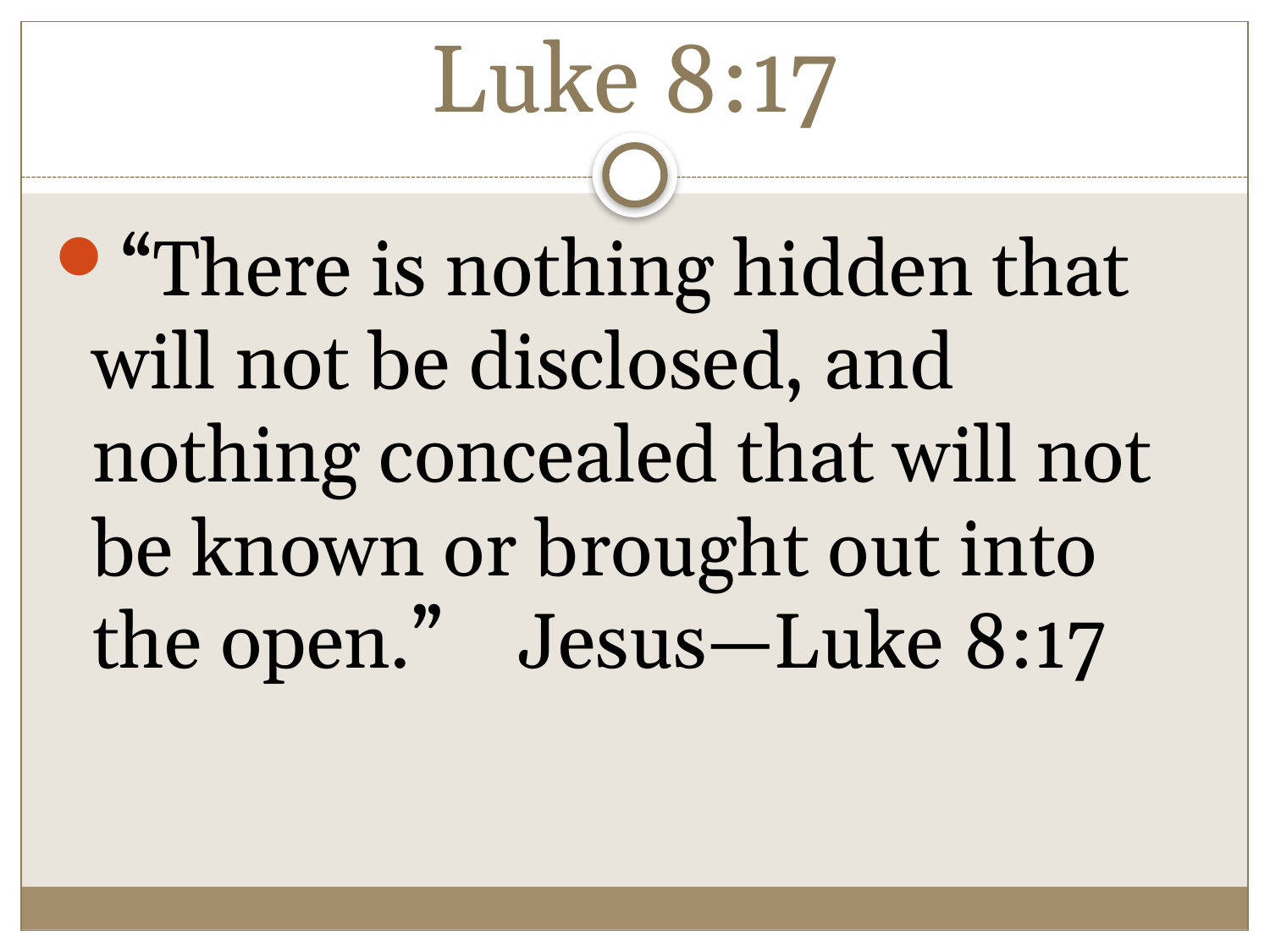

# Luke 8:17
“There is nothing hidden that will not be disclosed, and nothing concealed that will not be known or brought out into the open.”    Jesus—Luke 8:17